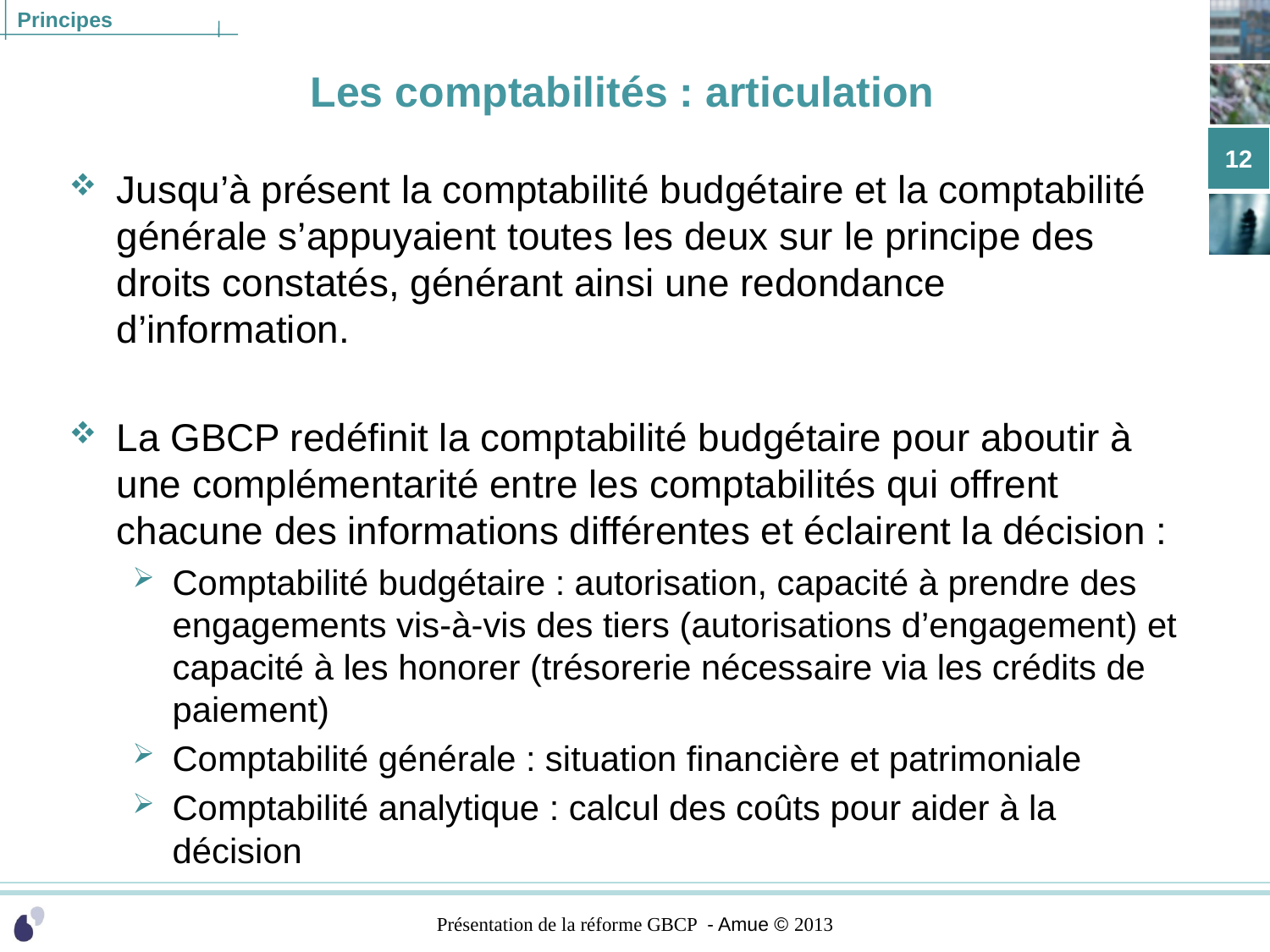

# Les comptabilités : articulation
12
Jusqu’à présent la comptabilité budgétaire et la comptabilité générale s’appuyaient toutes les deux sur le principe des droits constatés, générant ainsi une redondance d’information.

La GBCP redéfinit la comptabilité budgétaire pour aboutir à une complémentarité entre les comptabilités qui offrent chacune des informations différentes et éclairent la décision :
Comptabilité budgétaire : autorisation, capacité à prendre des engagements vis-à-vis des tiers (autorisations d’engagement) et capacité à les honorer (trésorerie nécessaire via les crédits de paiement)
Comptabilité générale : situation financière et patrimoniale
Comptabilité analytique : calcul des coûts pour aider à la décision